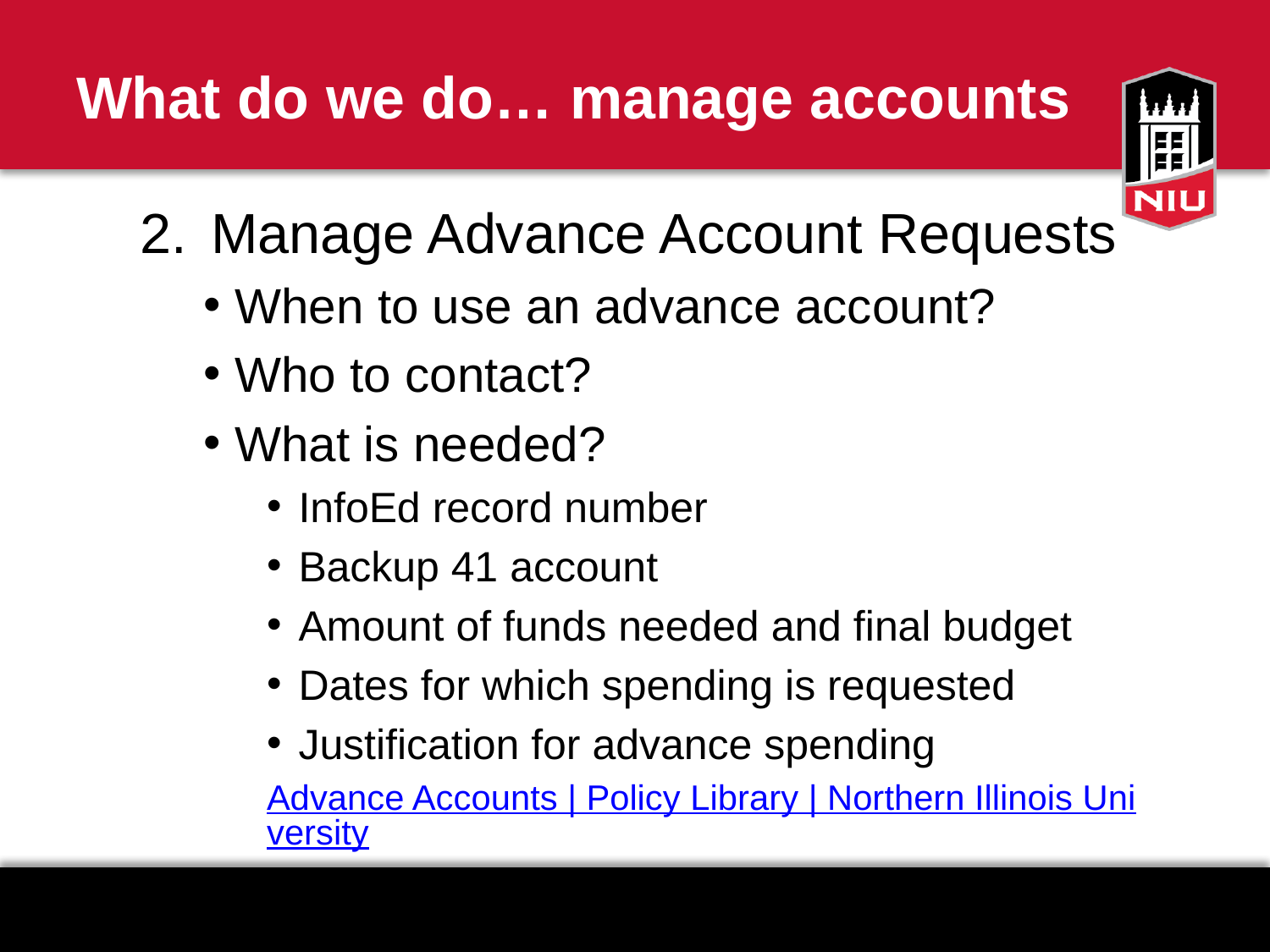

# What do we do… manage accounts
Manage Advance Account Requests
When to use an advance account?
Who to contact?
What is needed?
InfoEd record number
Backup 41 account
Amount of funds needed and final budget
Dates for which spending is requested
Justification for advance spending
Advance Accounts | Policy Library | Northern Illinois University